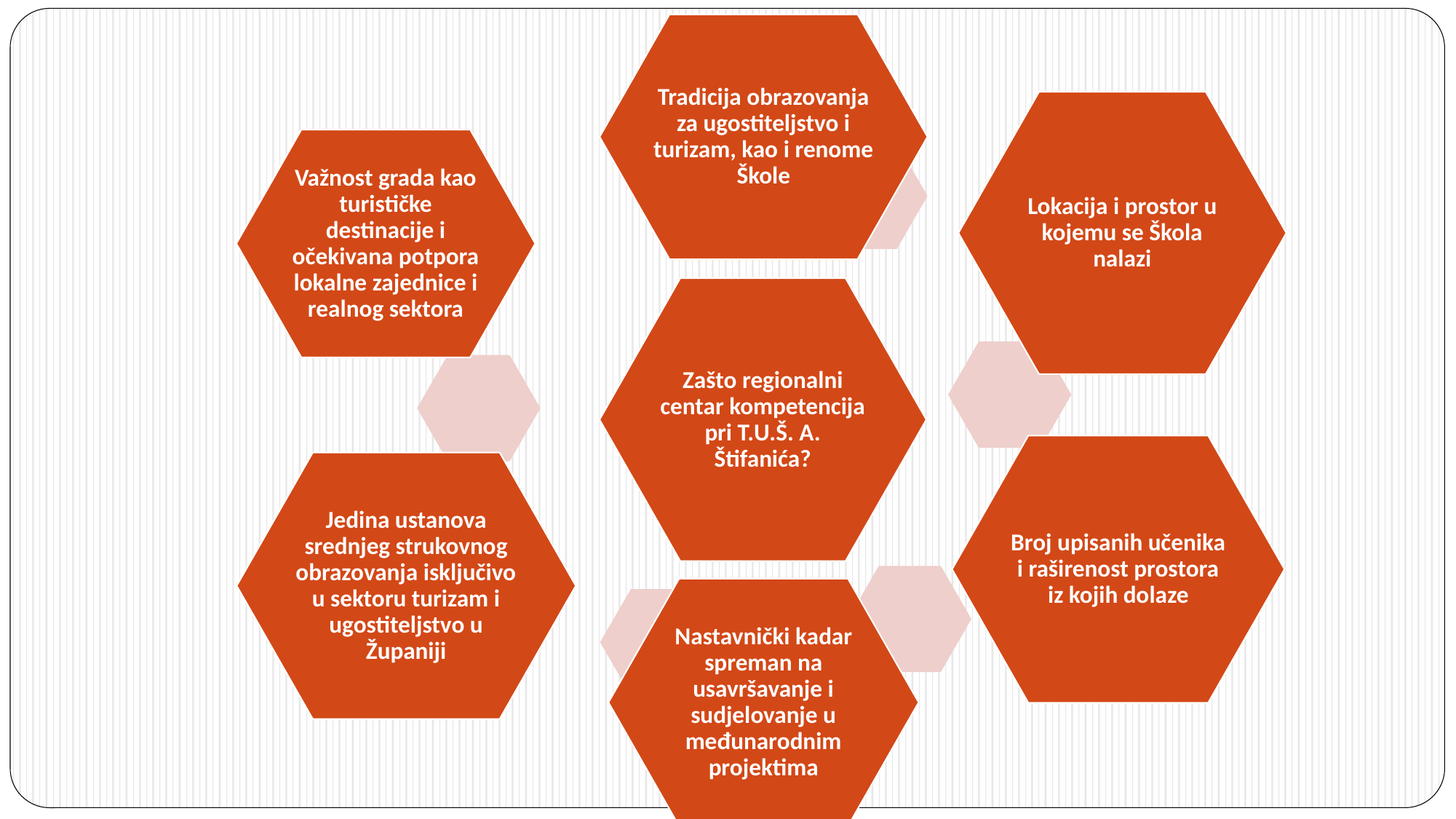

Zašto regionalni centar kompetencija pri T.U.Š. A. Štifanića?
Tradicija obrazovanja za ugostiteljstvo i turizam, kao i renome Škole
Lokacija i prostor u kojemu se Škola nalazi
Broj upisanih učenika i raširenost prostora iz kojih dolaze
Nastavnički kadar spreman na usavršavanje i sudjelovanje u međunarodnim projektima
Jedina ustanova srednjeg strukovnog obrazovanja isključivo u sektoru turizam i ugostiteljstvo u Županiji
Važnost grada kao turističke destinacije i očekivana potpora lokalne zajednice i realnog sektora